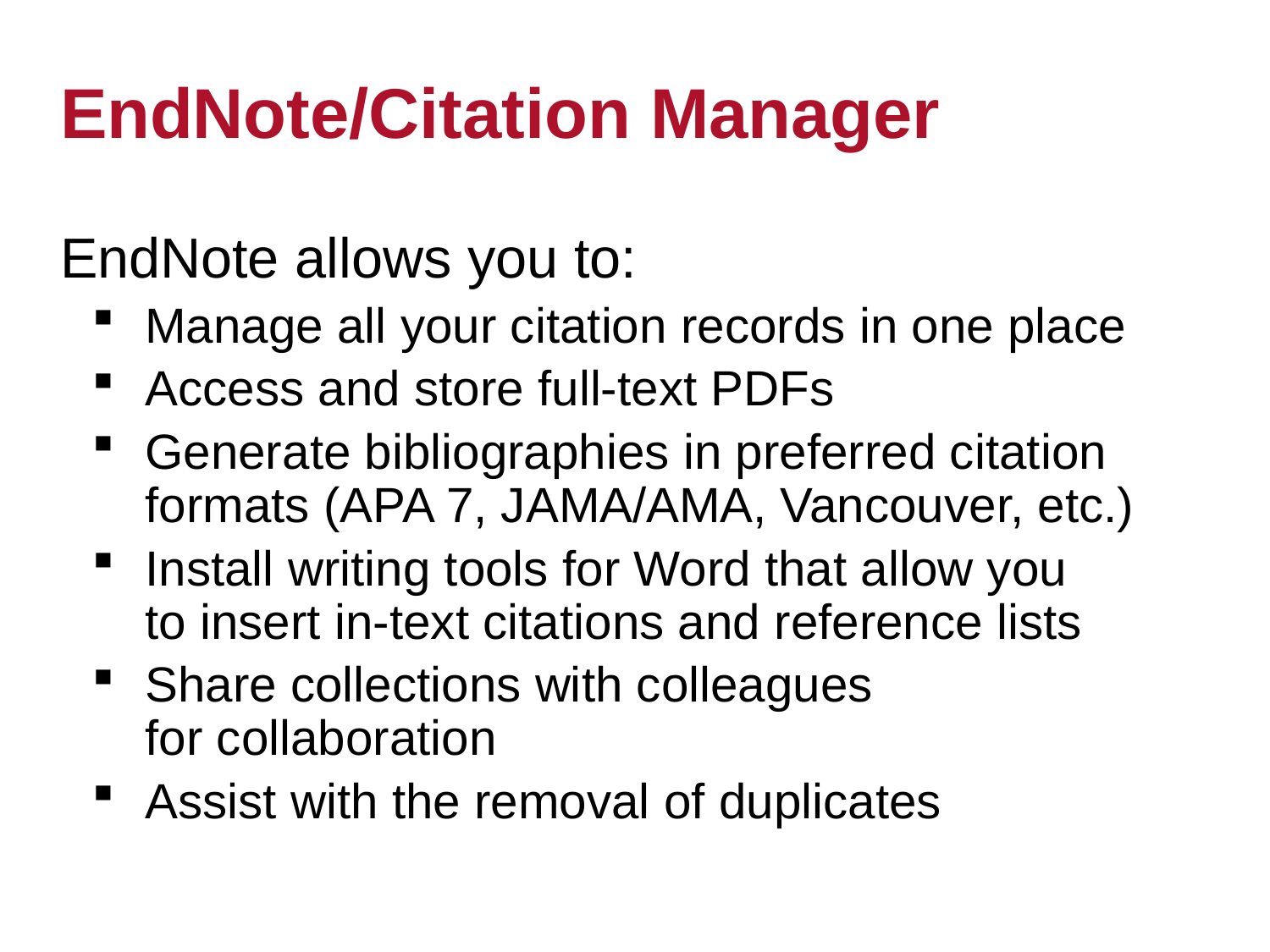

# EndNote/Citation Manager
EndNote allows you to:​
Manage all your citation records in one place​
Access and store full-text PDFs​
Generate bibliographies in preferred citation formats​ (APA 7, JAMA/AMA, Vancouver, etc.)
Install writing tools for Word that allow you to insert in-text citations and reference lists​
Share collections with colleagues for collaboration​
Assist with the removal of duplicates